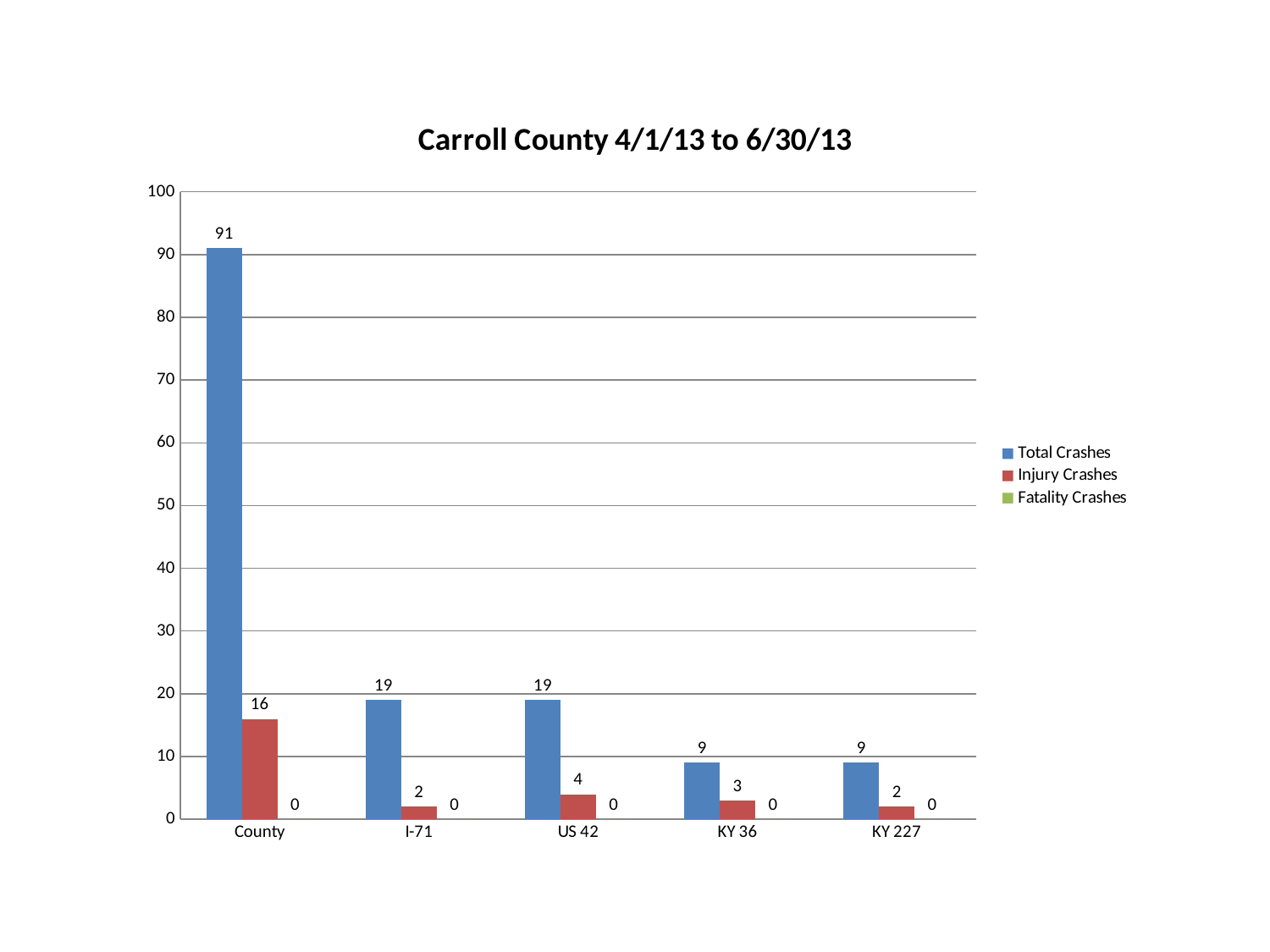

### Chart: Carroll County 4/1/13 to 6/30/13

| Category | Total Crashes | Injury Crashes | Fatality Crashes |
|---|---|---|---|
| County | 91.0 | 16.0 | 0.0 |
| I-71 | 19.0 | 2.0 | 0.0 |
| US 42 | 19.0 | 4.0 | 0.0 |
| KY 36 | 9.0 | 3.0 | 0.0 |
| KY 227 | 9.0 | 2.0 | 0.0 |